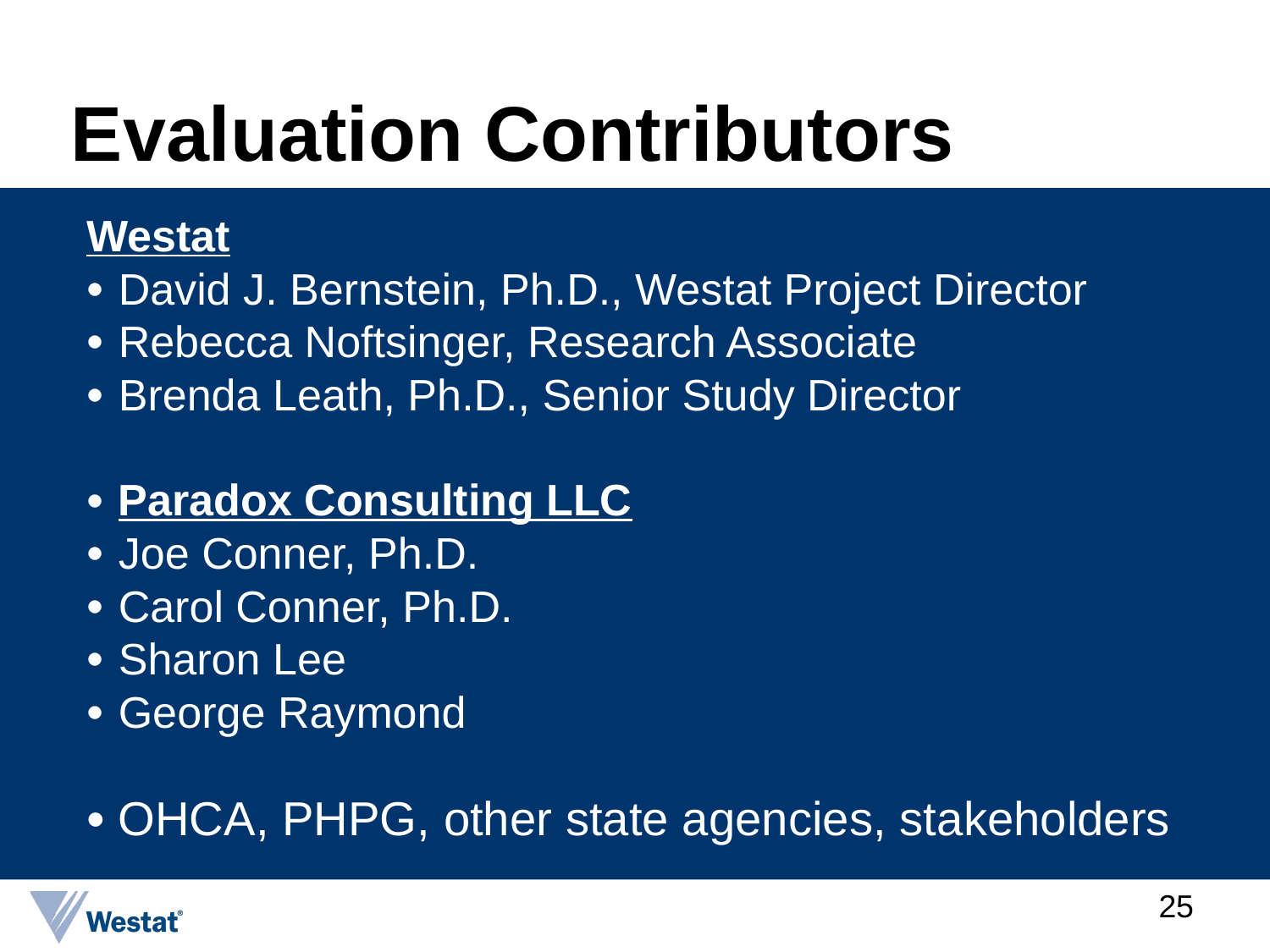

# Evaluation Contributors
Westat
David J. Bernstein, Ph.D., Westat Project Director
Rebecca Noftsinger, Research Associate
Brenda Leath, Ph.D., Senior Study Director

Paradox Consulting LLC
Joe Conner, Ph.D.
Carol Conner, Ph.D.
Sharon Lee
George Raymond

OHCA, PHPG, other state agencies, stakeholders
25